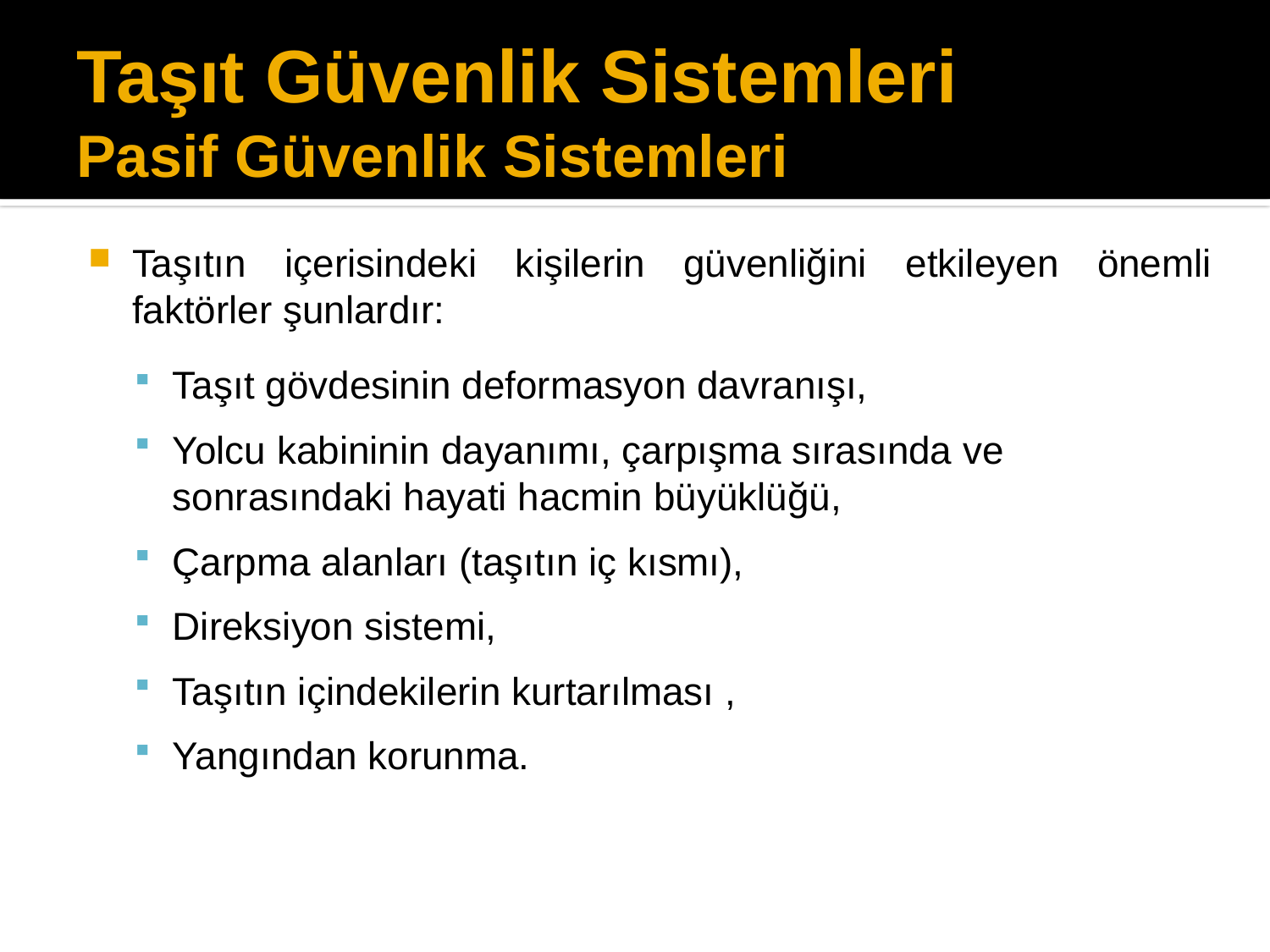

# Taşıt Güvenlik Sistemleri Pasif Güvenlik Sistemleri
Taşıtın içerisindeki kişilerin güvenliğini etkileyen önemli faktörler şunlardır:
Taşıt gövdesinin deformasyon davranışı,
Yolcu kabininin dayanımı, çarpışma sırasında ve sonrasındaki hayati hacmin büyüklüğü,
Çarpma alanları (taşıtın iç kısmı),
Direksiyon sistemi,
Taşıtın içindekilerin kurtarılması ,
Yangından korunma.